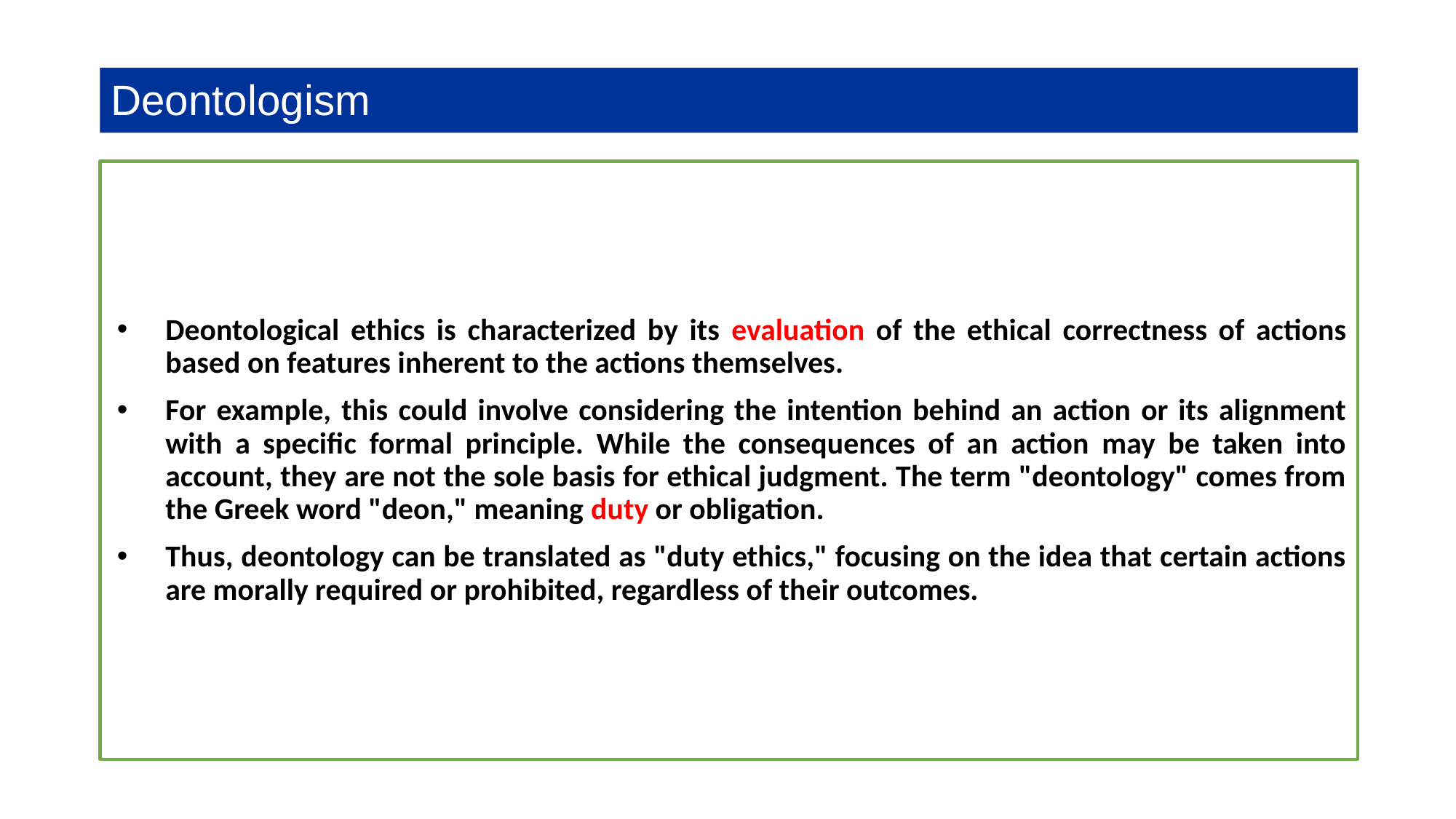

# Deontologism
Deontological ethics is characterized by its evaluation of the ethical correctness of actions based on features inherent to the actions themselves.
For example, this could involve considering the intention behind an action or its alignment with a specific formal principle. While the consequences of an action may be taken into account, they are not the sole basis for ethical judgment. The term "deontology" comes from the Greek word "deon," meaning duty or obligation.
Thus, deontology can be translated as "duty ethics," focusing on the idea that certain actions are morally required or prohibited, regardless of their outcomes.